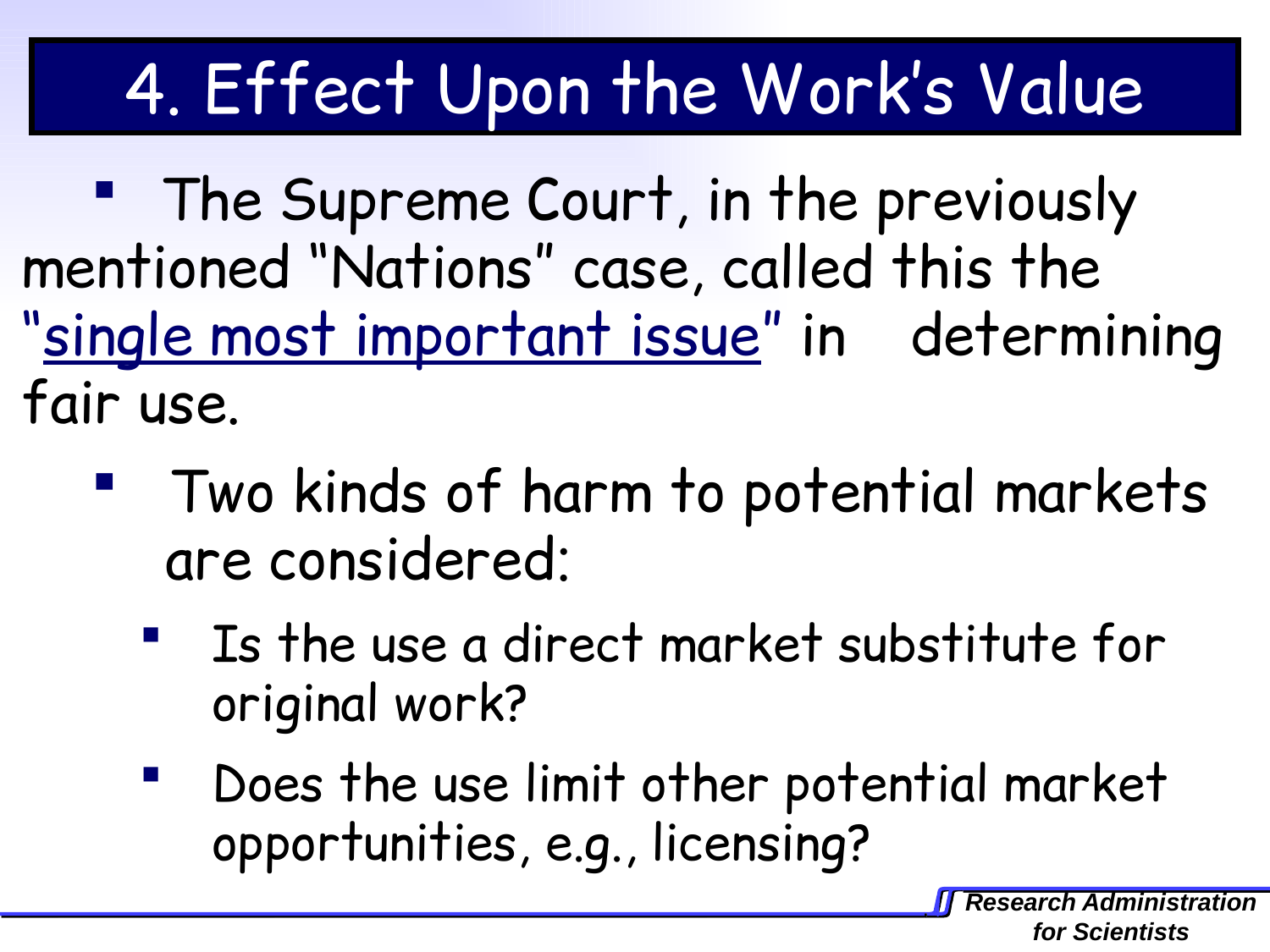

4. Effect Upon the Work’s Value
   The Supreme Court, in the previously 	mentioned “Nations” case, called this the 	“single most important issue” in 	determining fair use.
   Two kinds of harm to potential markets 	 are considered:
Is the use a direct market substitute for original work?
Does the use limit other potential market opportunities, e.g., licensing?